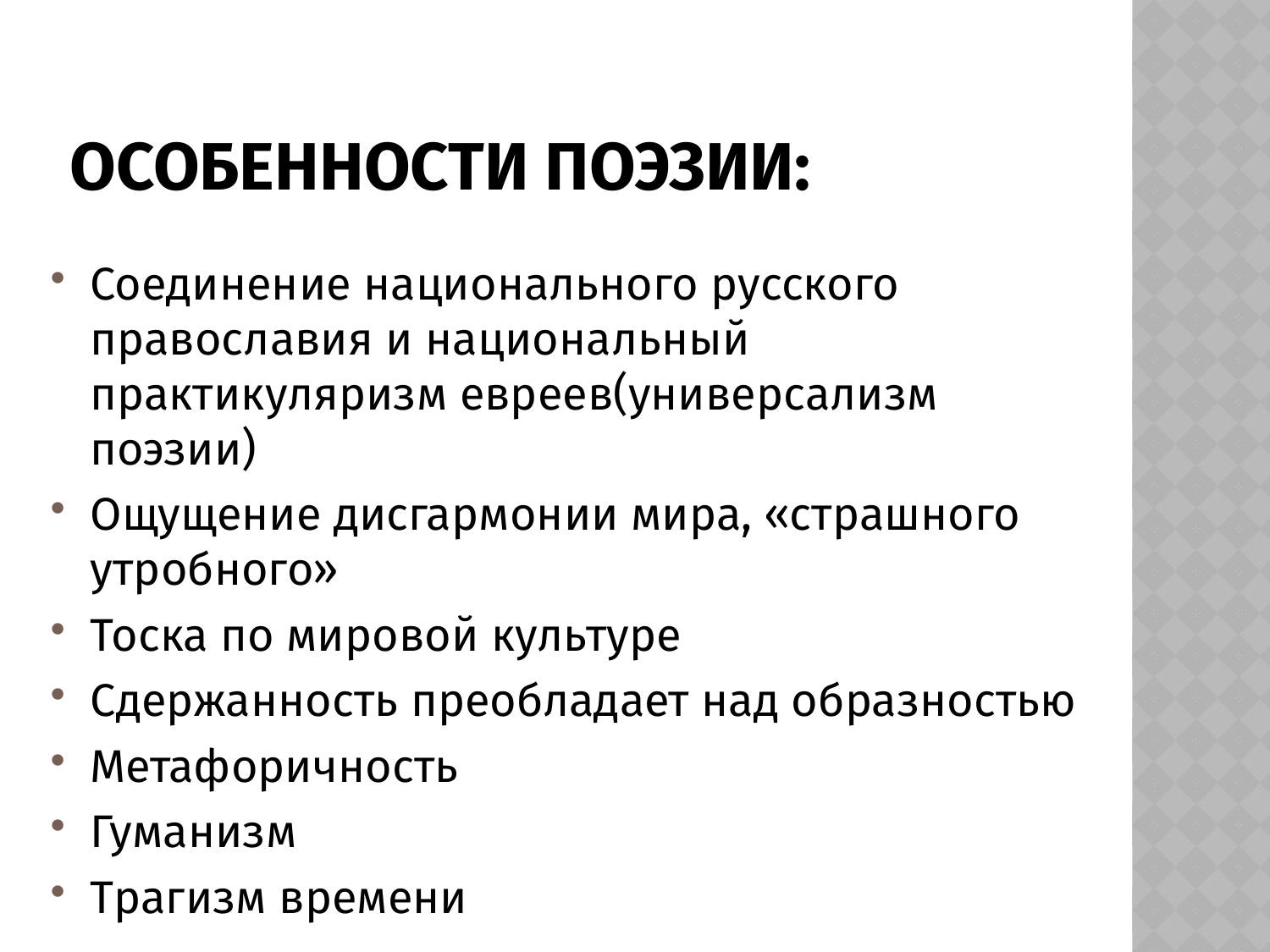

# Особенности поэзии:
Соединение национального русского православия и национальный практикуляризм евреев(универсализм поэзии)
Ощущение дисгармонии мира, «страшного утробного»
Тоска по мировой культуре
Сдержанность преобладает над образностью
Метафоричность
Гуманизм
Трагизм времени